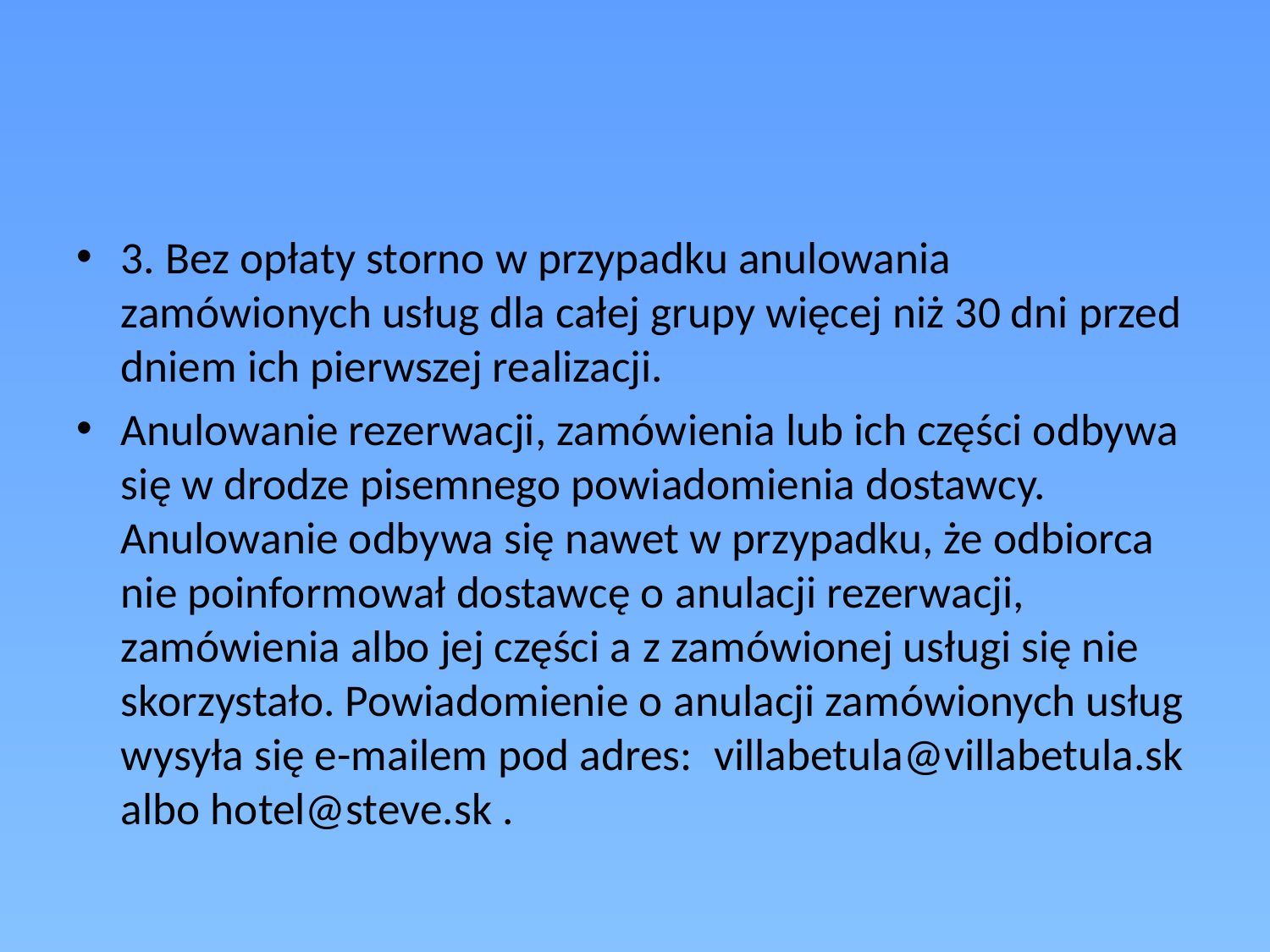

#
3. Bez opłaty storno w przypadku anulowania zamówionych usług dla całej grupy więcej niż 30 dni przed dniem ich pierwszej realizacji.
Anulowanie rezerwacji, zamówienia lub ich części odbywa się w drodze pisemnego powiadomienia dostawcy.  
Anulowanie odbywa się nawet w przypadku, że odbiorca nie poinformował dostawcę o anulacji rezerwacji, zamówienia albo jej części a z zamówionej usługi się nie skorzystało. Powiadomienie o anulacji zamówionych usług wysyła się e-mailem pod adres:  villabetula@villabetula.sk albo hotel@steve.sk .